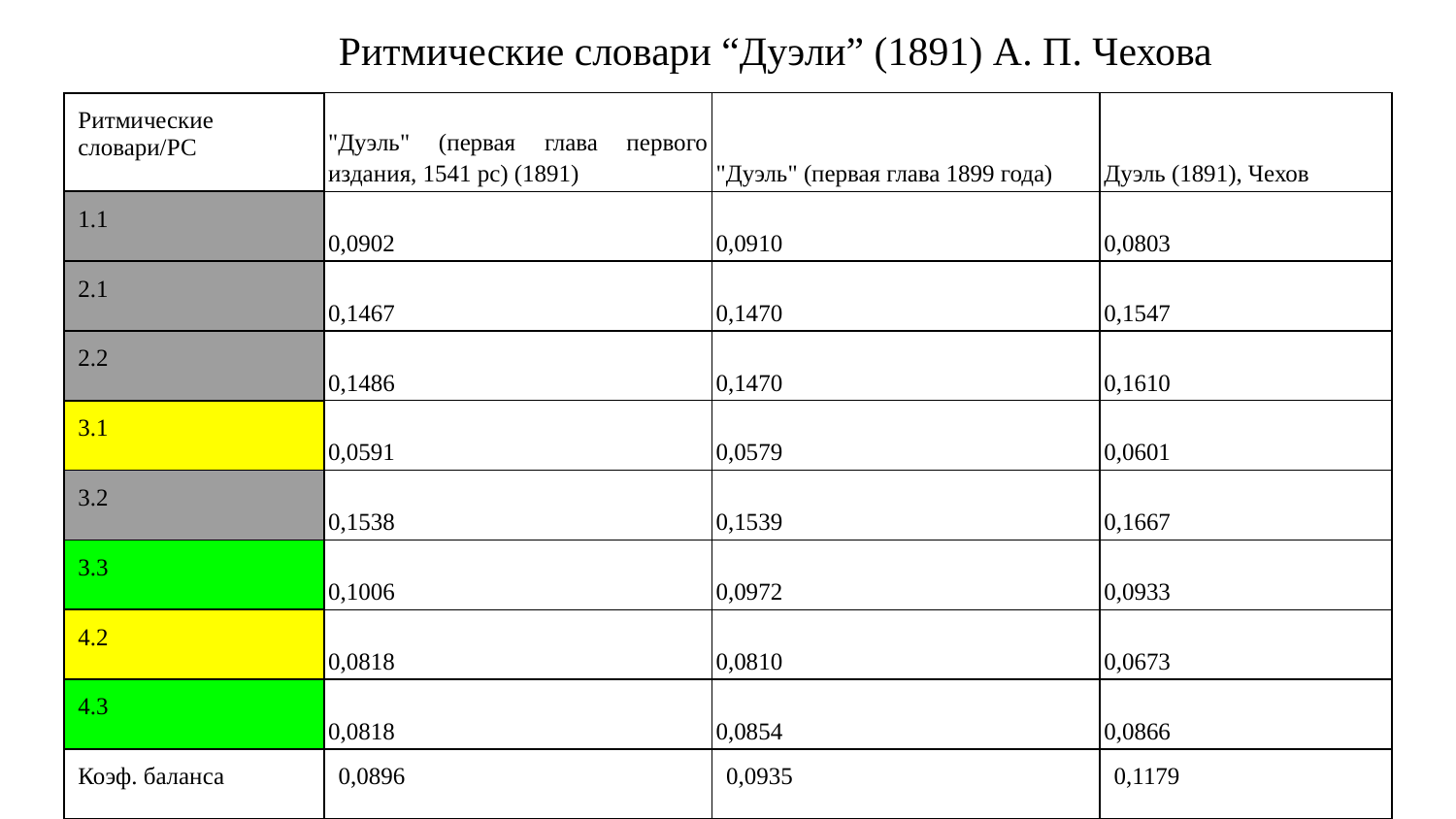

Ритмические словари “Дуэли” (1891) А. П. Чехова
| Ритмические словари/РС | "Дуэль" (первая глава первого издания, 1541 рс) (1891) | "Дуэль" (первая глава 1899 года) | Дуэль (1891), Чехов |
| --- | --- | --- | --- |
| 1.1 | 0,0902 | 0,0910 | 0,0803 |
| 2.1 | 0,1467 | 0,1470 | 0,1547 |
| 2.2 | 0,1486 | 0,1470 | 0,1610 |
| 3.1 | 0,0591 | 0,0579 | 0,0601 |
| 3.2 | 0,1538 | 0,1539 | 0,1667 |
| 3.3 | 0,1006 | 0,0972 | 0,0933 |
| 4.2 | 0,0818 | 0,0810 | 0,0673 |
| 4.3 | 0,0818 | 0,0854 | 0,0866 |
| Коэф. баланса | 0,0896 | 0,0935 | 0,1179 |